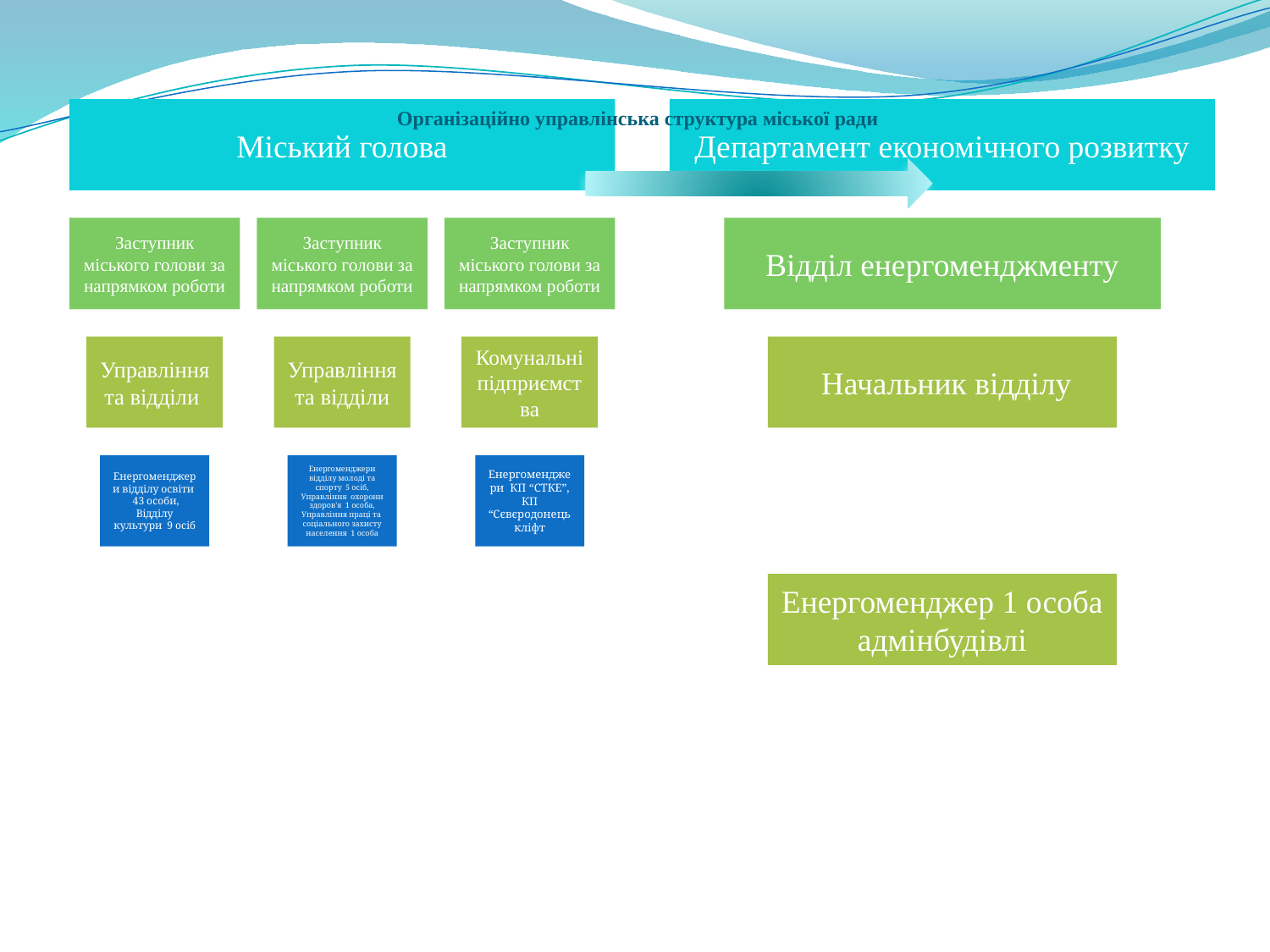

# Організаційно управлінська структура міської ради
Міський голова
Заступник міського голови за напрямком роботи
Управління та відділи
Заступник міського голови за напрямком роботи
Управління та відділи
Департамент економічного розвитку
Заступник міського голови за напрямком роботи
Комунальні підприємства
Відділ енергоменджменту
Енергоменджери відділу освіти   43 особи,
Відділу культури  9 осіб
Енергоменджери відділу молоді та спорту  5 осіб,
Управління  охорони здоров'я  1 особа,
Управління праці та  соціального захисту населення  1 особа
Енергоменджери  КП “СТКЕ”,
КП “Сєвєродонецькліфт
 Начальник відділу
Енергоменджер 1 особа
адмінбудівлі